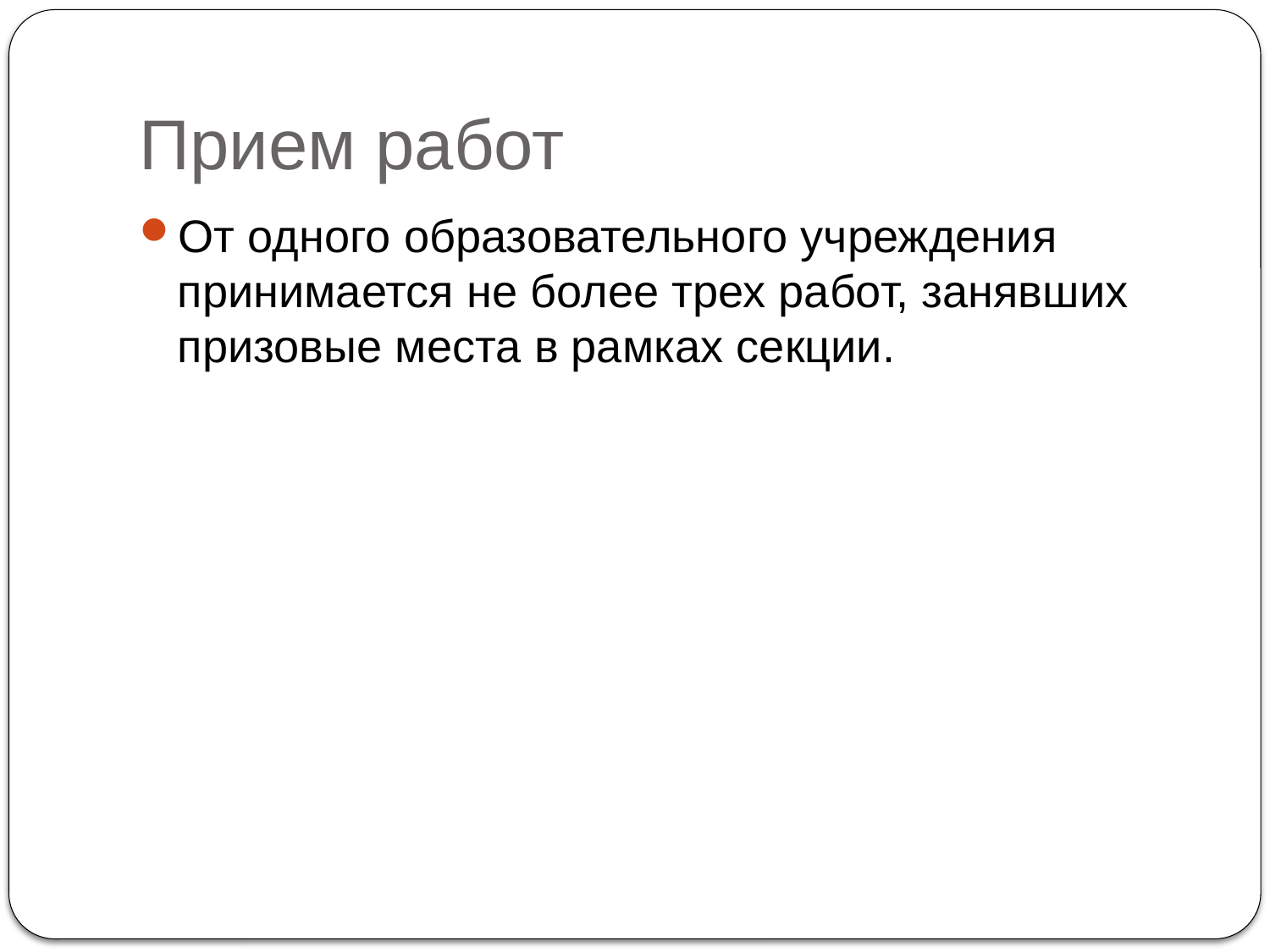

# Прием работ
От одного образовательного учреждения принимается не более трех работ, занявших призовые места в рамках секции.